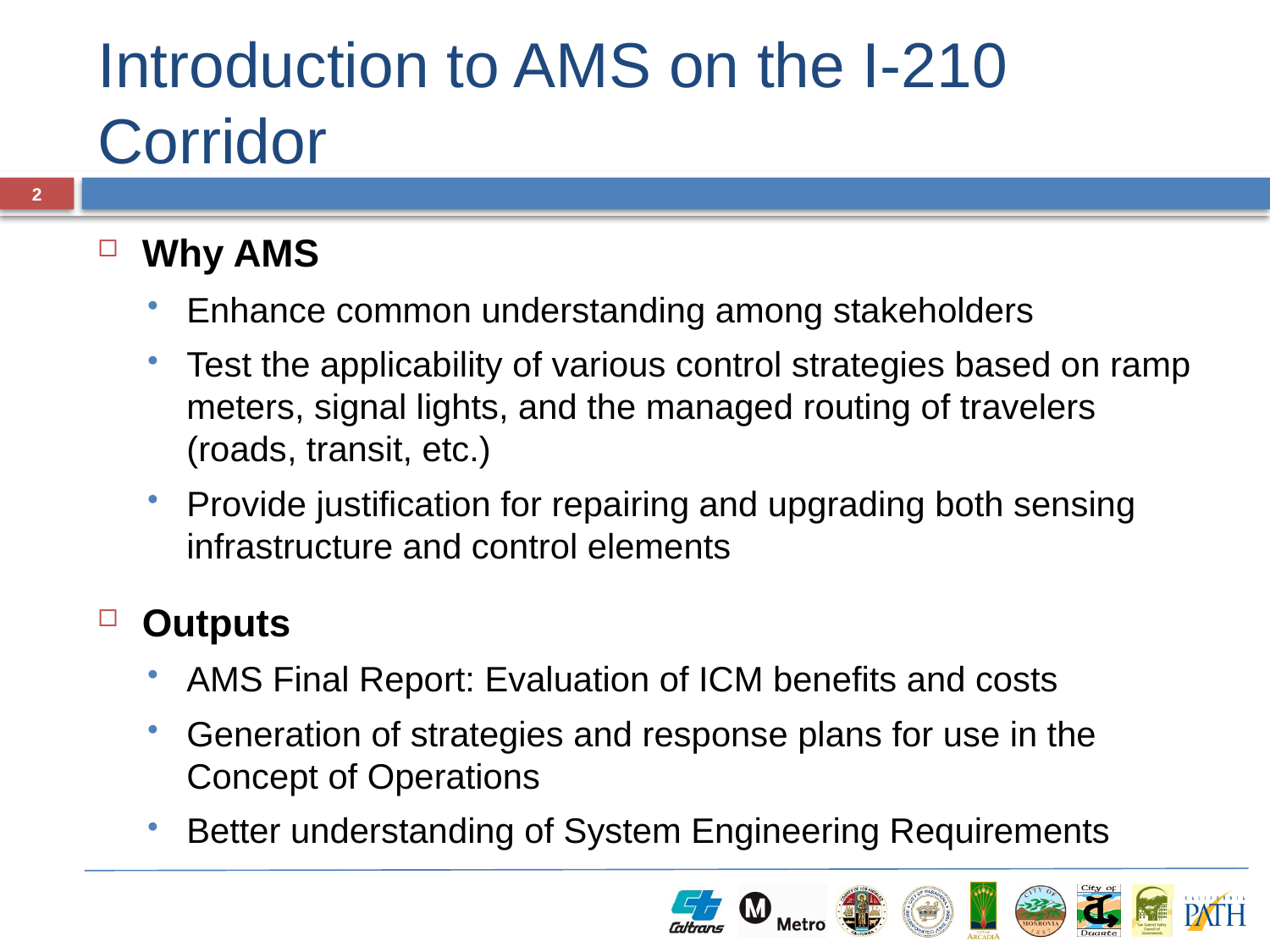

# Introduction to AMS on the I-210 Corridor
2
Why AMS
Enhance common understanding among stakeholders
Test the applicability of various control strategies based on ramp meters, signal lights, and the managed routing of travelers (roads, transit, etc.)
Provide justification for repairing and upgrading both sensing infrastructure and control elements
Outputs
AMS Final Report: Evaluation of ICM benefits and costs
Generation of strategies and response plans for use in the Concept of Operations
Better understanding of System Engineering Requirements